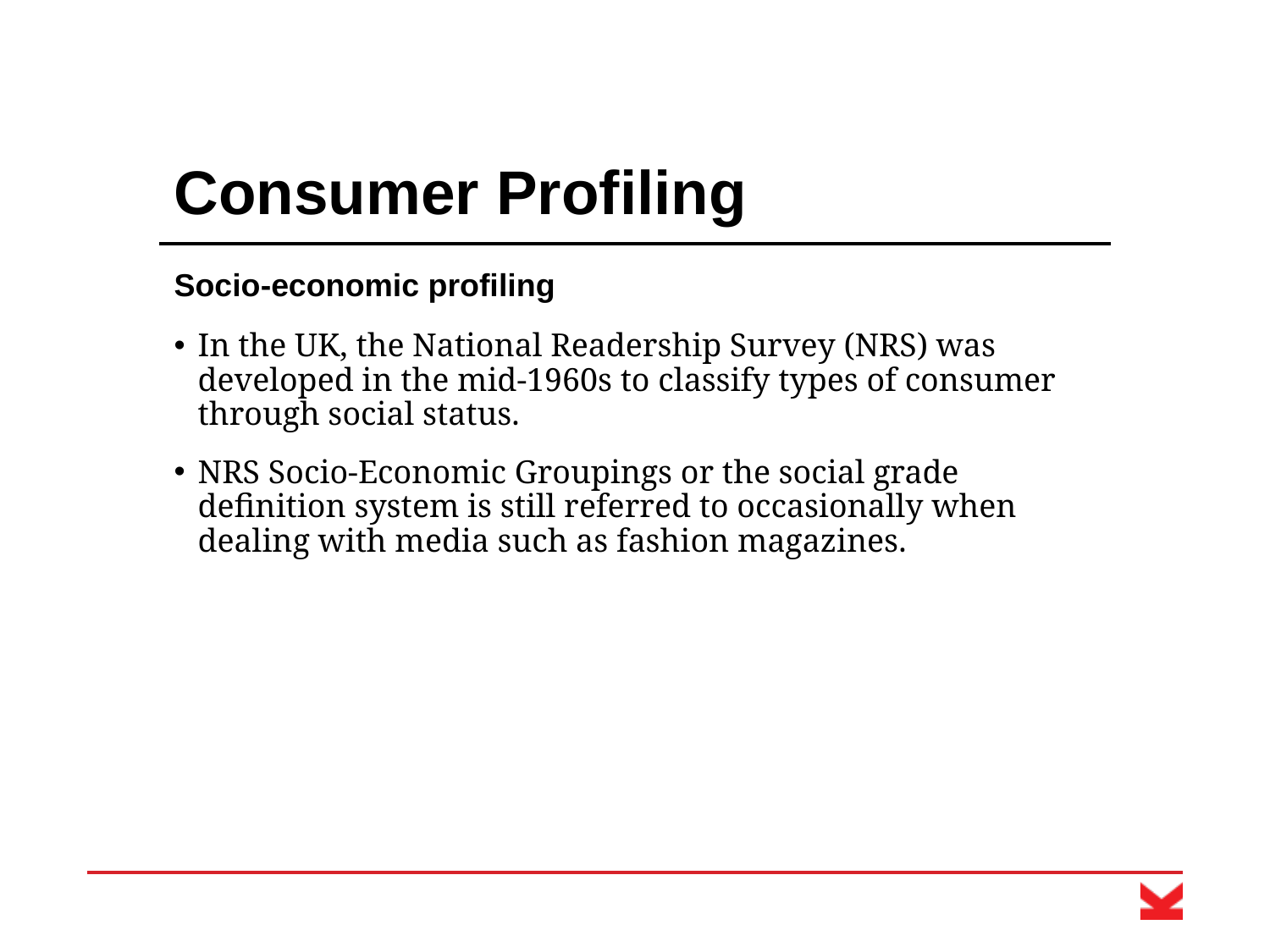

# Consumer Profiling
Socio-economic profiling
In the UK, the National Readership Survey (NRS) was developed in the mid-1960s to classify types of consumer through social status.
NRS Socio-Economic Groupings or the social grade definition system is still referred to occasionally when dealing with media such as fashion magazines.